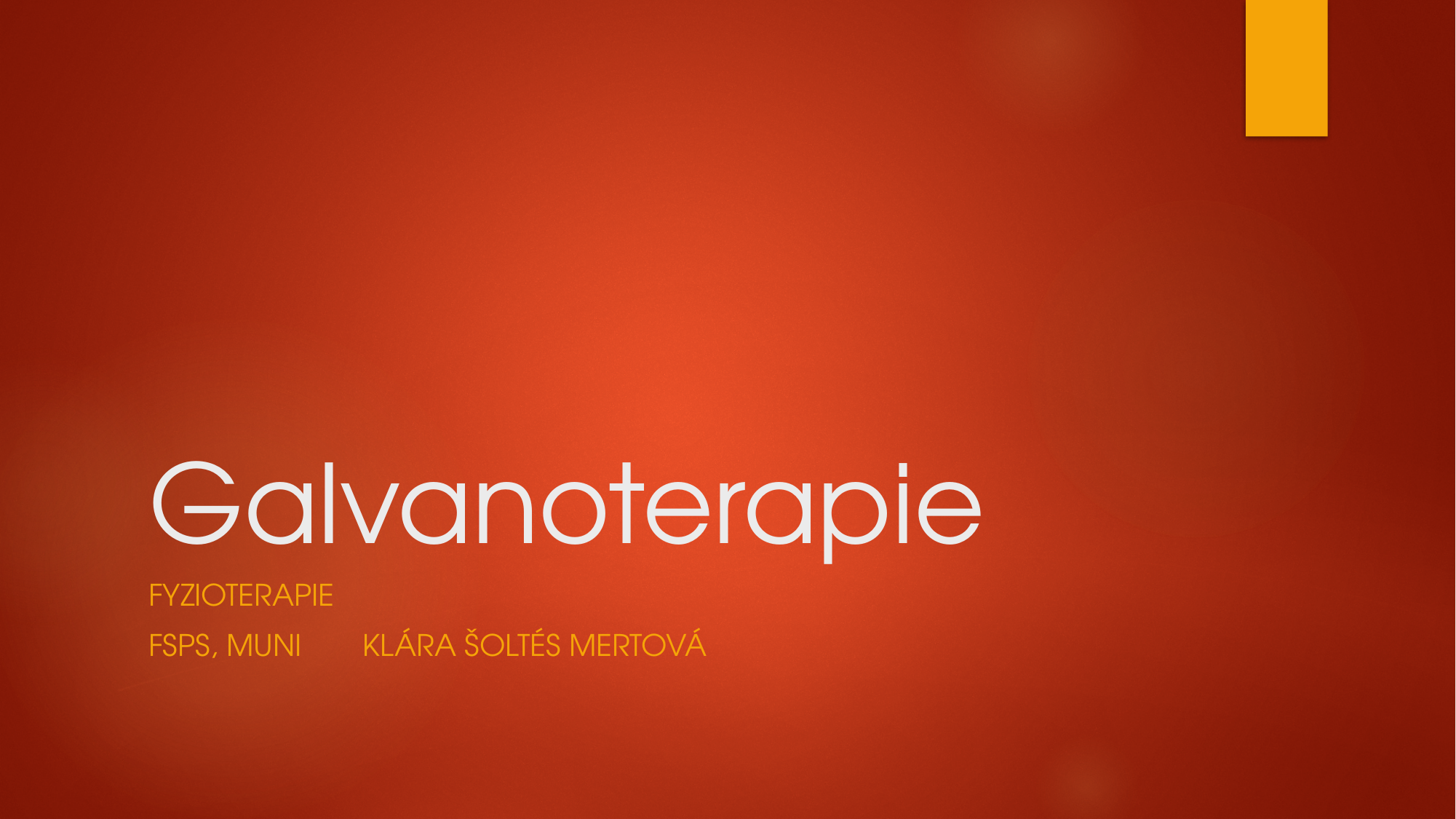

# Galvanoterapie
Fyzioterapie
Fsps, muni													Klára šoltés mertová